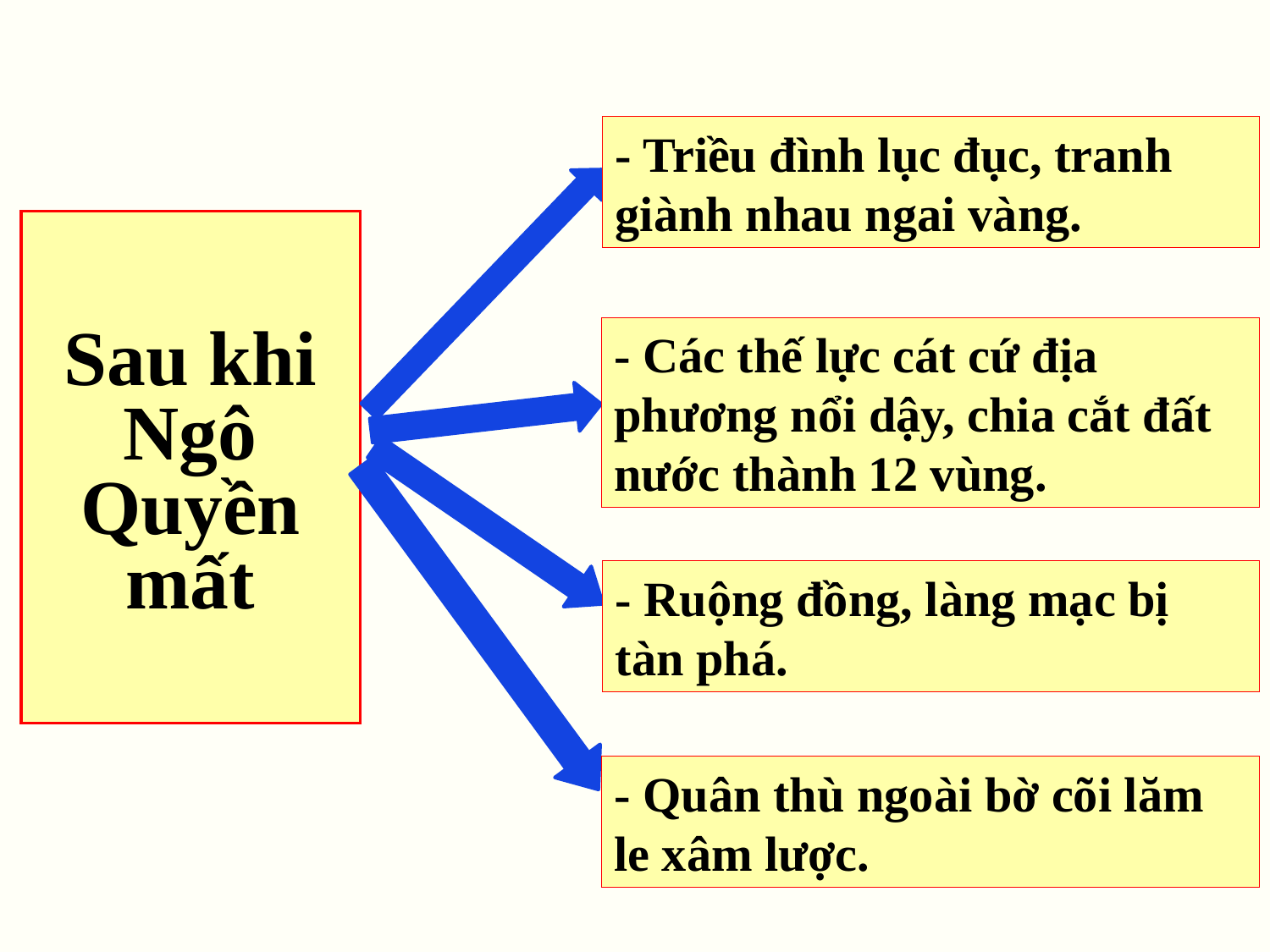

- Triều đình lục đục, tranh giành nhau ngai vàng.

Sau khi Ngô Quyền mất

- Các thế lực cát cứ địa phương nổi dậy, chia cắt đất nước thành 12 vùng.

- Ruộng đồng, làng mạc bị tàn phá.

- Quân thù ngoài bờ cõi lăm le xâm lược.